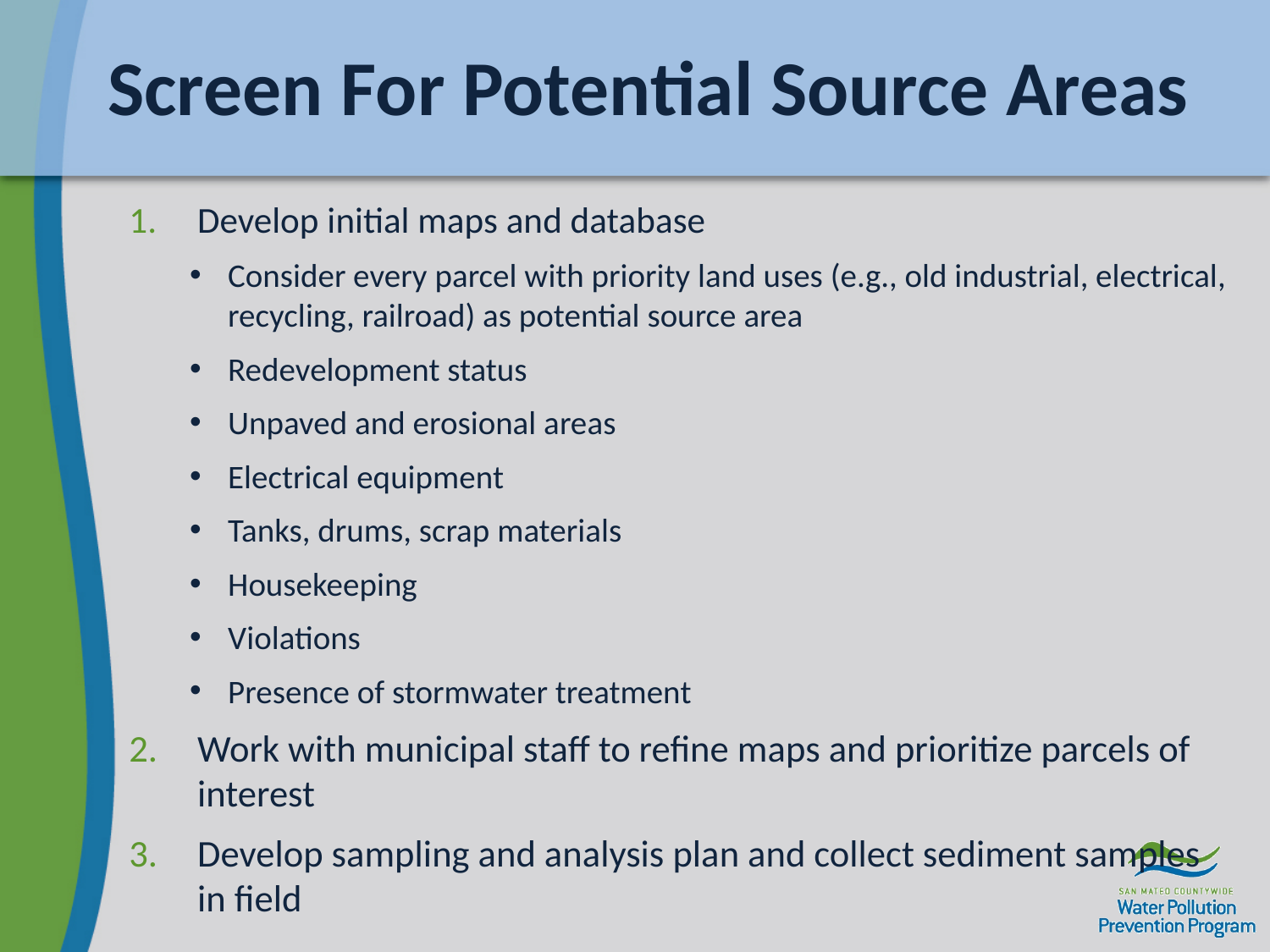

# Screen For Potential Source Areas
Develop initial maps and database
Consider every parcel with priority land uses (e.g., old industrial, electrical, recycling, railroad) as potential source area
Redevelopment status
Unpaved and erosional areas
Electrical equipment
Tanks, drums, scrap materials
Housekeeping
Violations
Presence of stormwater treatment
Work with municipal staff to refine maps and prioritize parcels of interest
Develop sampling and analysis plan and collect sediment samples in field